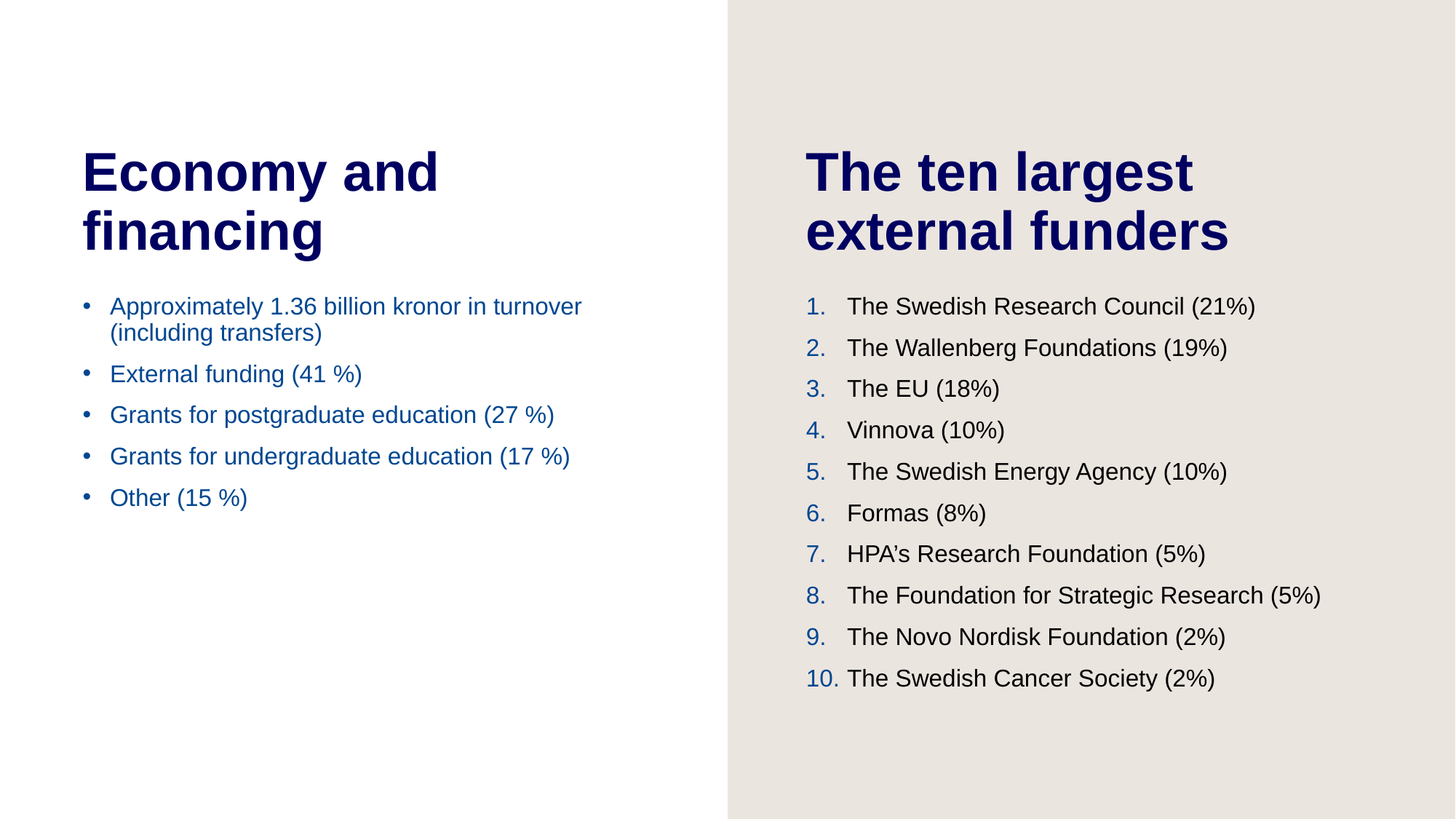

# Economy and financing
The ten largest external funders
Approximately 1.36 billion kronor in turnover (including transfers)
External funding (41 %)
Grants for postgraduate education (27 %)
Grants for undergraduate education (17 %)
Other (15 %)

The Swedish Research Council (21%)
The Wallenberg Foundations (19%)
The EU (18%)
Vinnova (10%)
The Swedish Energy Agency (10%)
Formas (8%)
HPA’s Research Foundation (5%)
The Foundation for Strategic Research (5%)
The Novo Nordisk Foundation (2%)
The Swedish Cancer Society (2%)